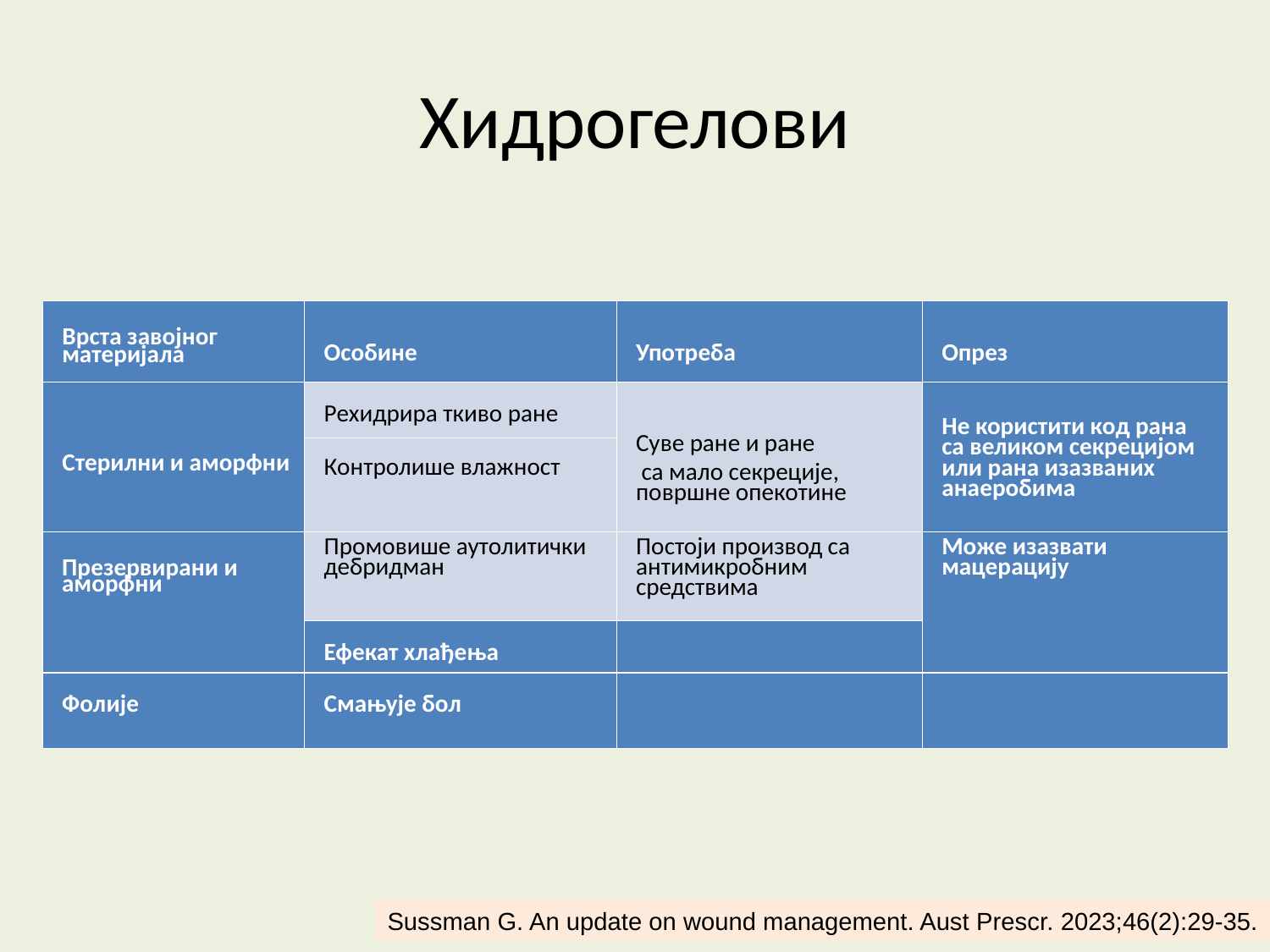

Хидрогелови
| Врста завојног материјала | Особине | Употреба | Опрез |
| --- | --- | --- | --- |
| Стерилни и аморфни | Рехидрира ткиво ране | Суве ране и ране са мало секреције, површне опекотине | Не користити код рана са великом секрецијом или рана изазваних анаеробима |
|  | Контролише влажност |  |  |
| Презервирани и аморфни | Промовише аутолитички дебридман | Постоји производ са антимикробним средствима | Може изазвати мацерацију |
|  | Ефекат хлађења |  |  |
| Фолије | Смањује бол |  |  |
Sussman G. An update on wound management. Aust Prescr. 2023;46(2):29-35.